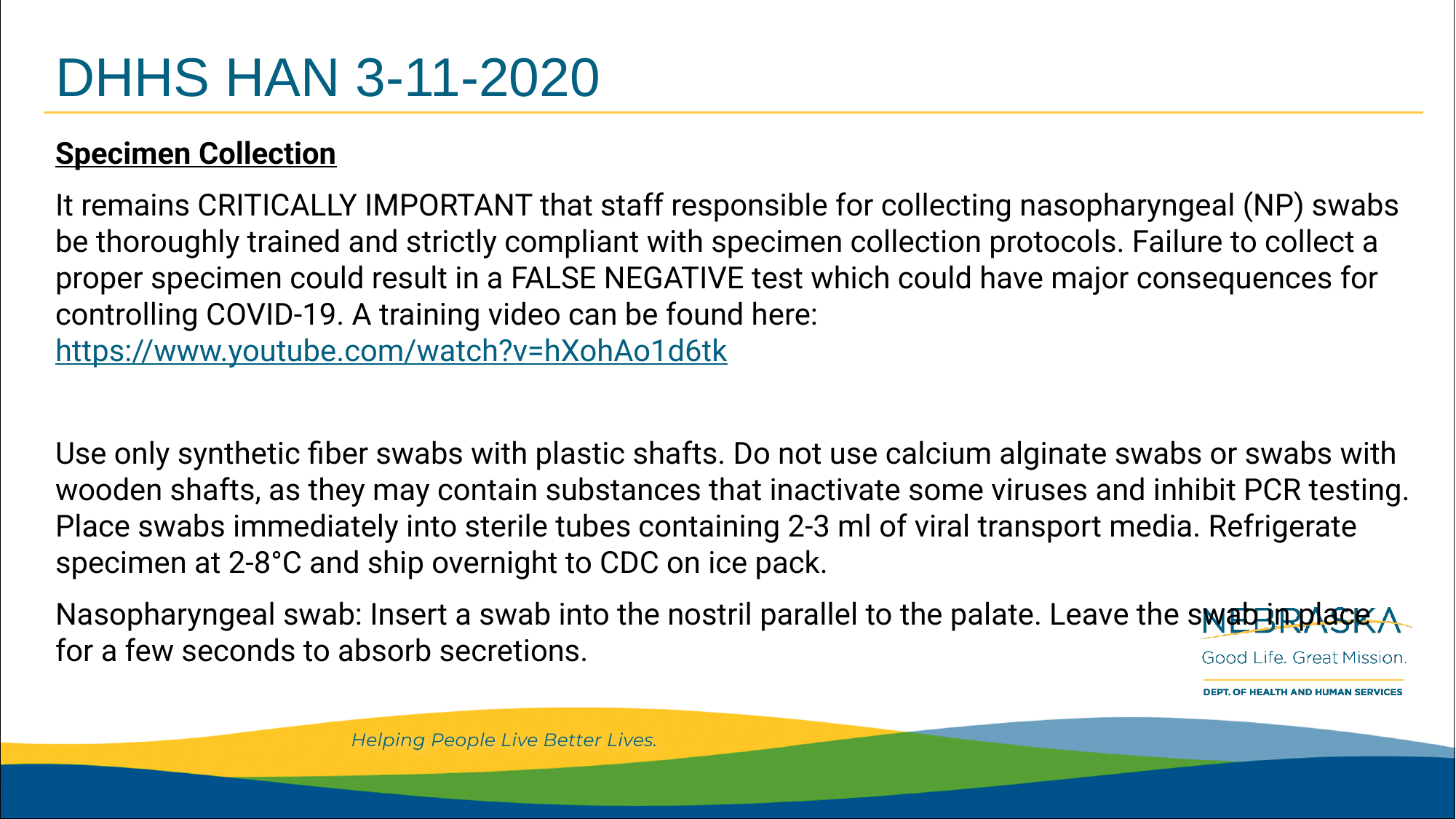

# DHHS HAN 3-11-2020
Specimen Collection
It remains CRITICALLY IMPORTANT that staff responsible for collecting nasopharyngeal (NP) swabs be thoroughly trained and strictly compliant with specimen collection protocols. Failure to collect a proper specimen could result in a FALSE NEGATIVE test which could have major consequences for controlling COVID-19. A training video can be found here: https://www.youtube.com/watch?v=hXohAo1d6tk

Use only synthetic fiber swabs with plastic shafts. Do not use calcium alginate swabs or swabs with wooden shafts, as they may contain substances that inactivate some viruses and inhibit PCR testing. Place swabs immediately into sterile tubes containing 2-3 ml of viral transport media. Refrigerate specimen at 2-8°C and ship overnight to CDC on ice pack.
Nasopharyngeal swab: Insert a swab into the nostril parallel to the palate. Leave the swab in place for a few seconds to absorb secretions.